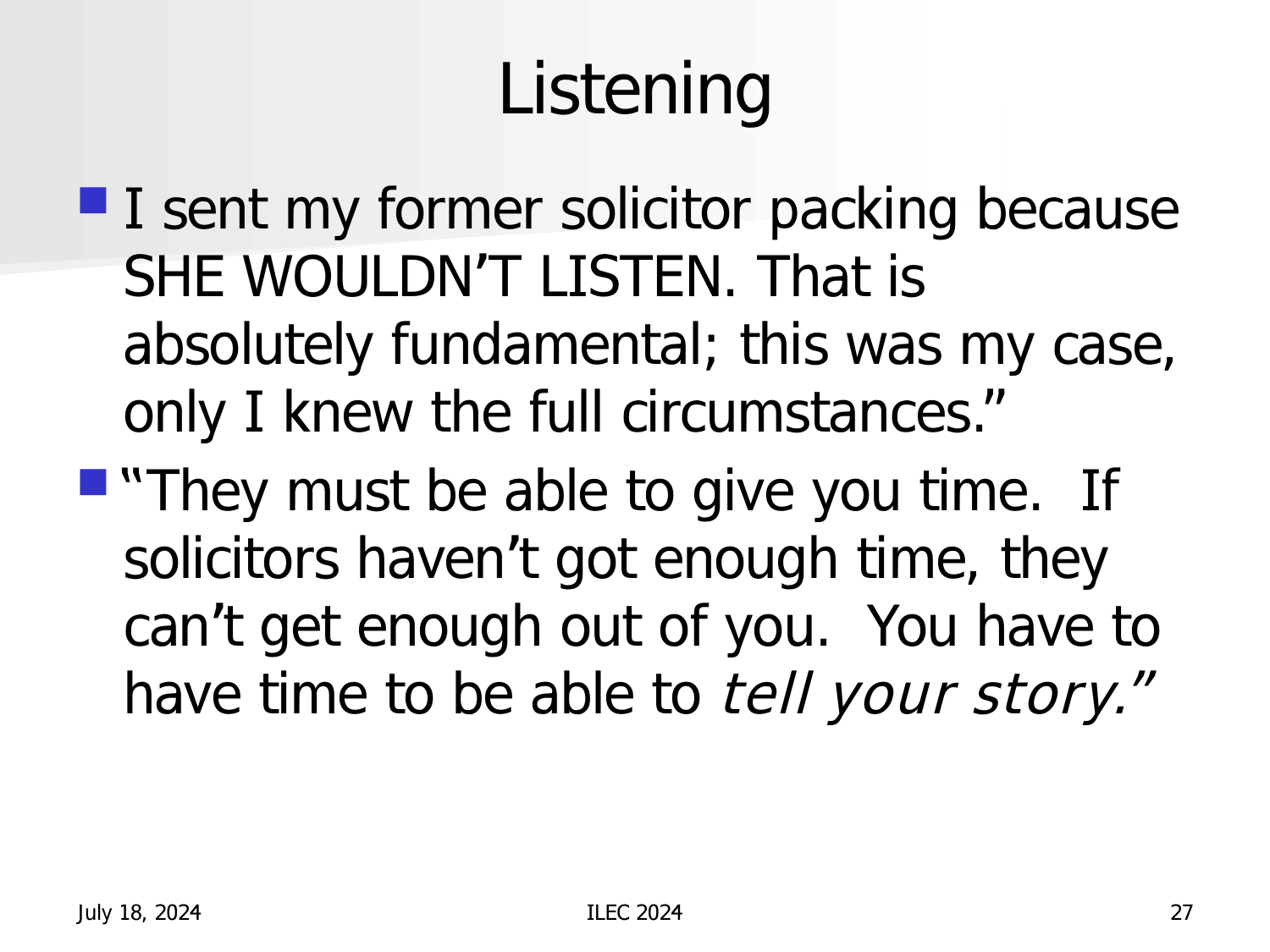

# Listening
I sent my former solicitor packing because SHE WOULDN’T LISTEN. That is absolutely fundamental; this was my case, only I knew the full circumstances.”
“They must be able to give you time.  If solicitors haven’t got enough time, they can’t get enough out of you.  You have to have time to be able to tell your story.”

July 18, 2024
ILEC 2024
27